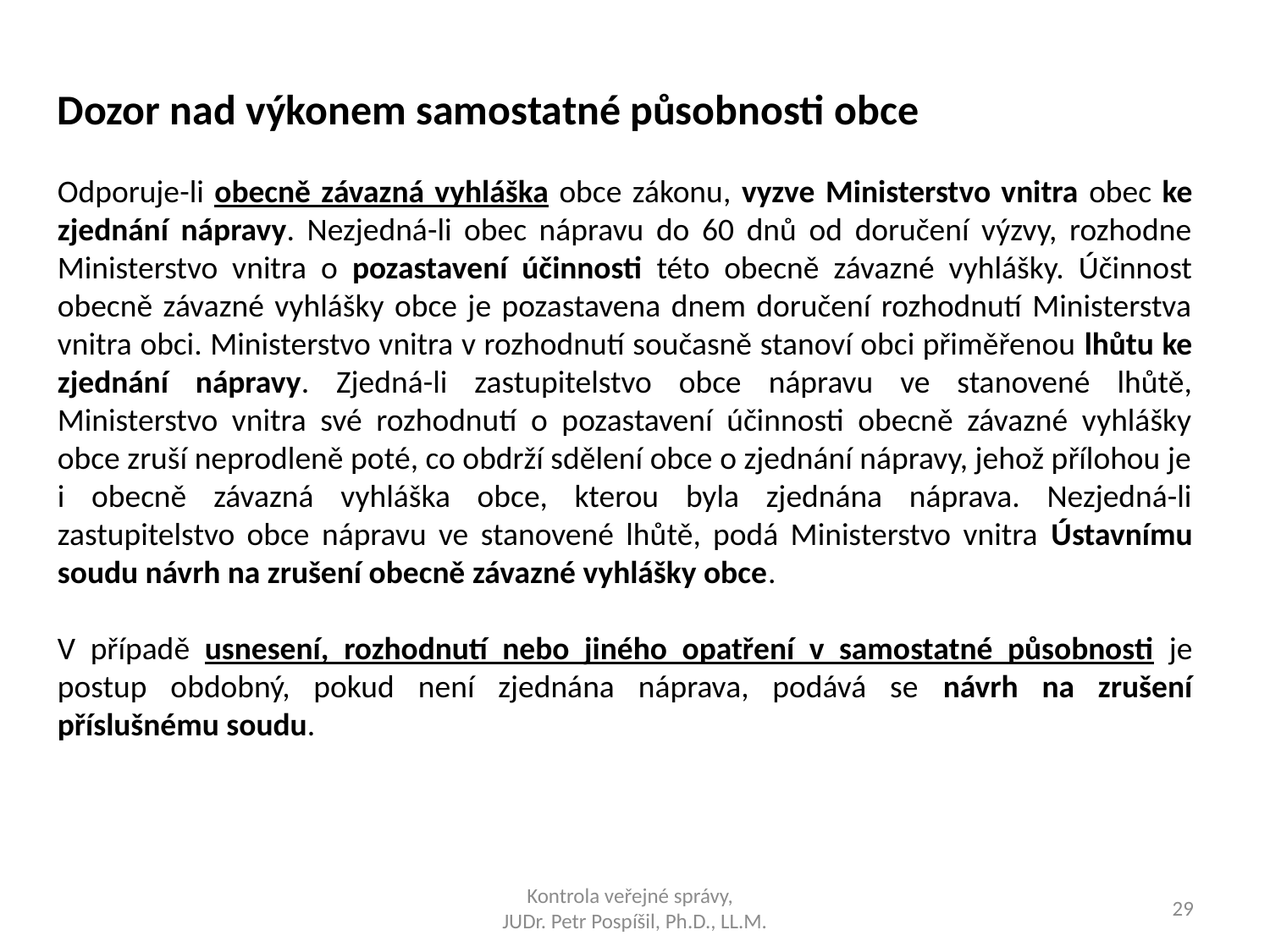

Dozor nad výkonem samostatné působnosti obce

Odporuje-li obecně závazná vyhláška obce zákonu, vyzve Ministerstvo vnitra obec ke zjednání nápravy. Nezjedná-li obec nápravu do 60 dnů od doručení výzvy, rozhodne Ministerstvo vnitra o pozastavení účinnosti této obecně závazné vyhlášky. Účinnost obecně závazné vyhlášky obce je pozastavena dnem doručení rozhodnutí Ministerstva vnitra obci. Ministerstvo vnitra v rozhodnutí současně stanoví obci přiměřenou lhůtu ke zjednání nápravy. Zjedná-li zastupitelstvo obce nápravu ve stanovené lhůtě, Ministerstvo vnitra své rozhodnutí o pozastavení účinnosti obecně závazné vyhlášky obce zruší neprodleně poté, co obdrží sdělení obce o zjednání nápravy, jehož přílohou je i obecně závazná vyhláška obce, kterou byla zjednána náprava. Nezjedná-li zastupitelstvo obce nápravu ve stanovené lhůtě, podá Ministerstvo vnitra Ústavnímu soudu návrh na zrušení obecně závazné vyhlášky obce.

V případě usnesení, rozhodnutí nebo jiného opatření v samostatné působnosti je postup obdobný, pokud není zjednána náprava, podává se návrh na zrušení příslušnému soudu.
Kontrola veřejné správy,
JUDr. Petr Pospíšil, Ph.D., LL.M.
29